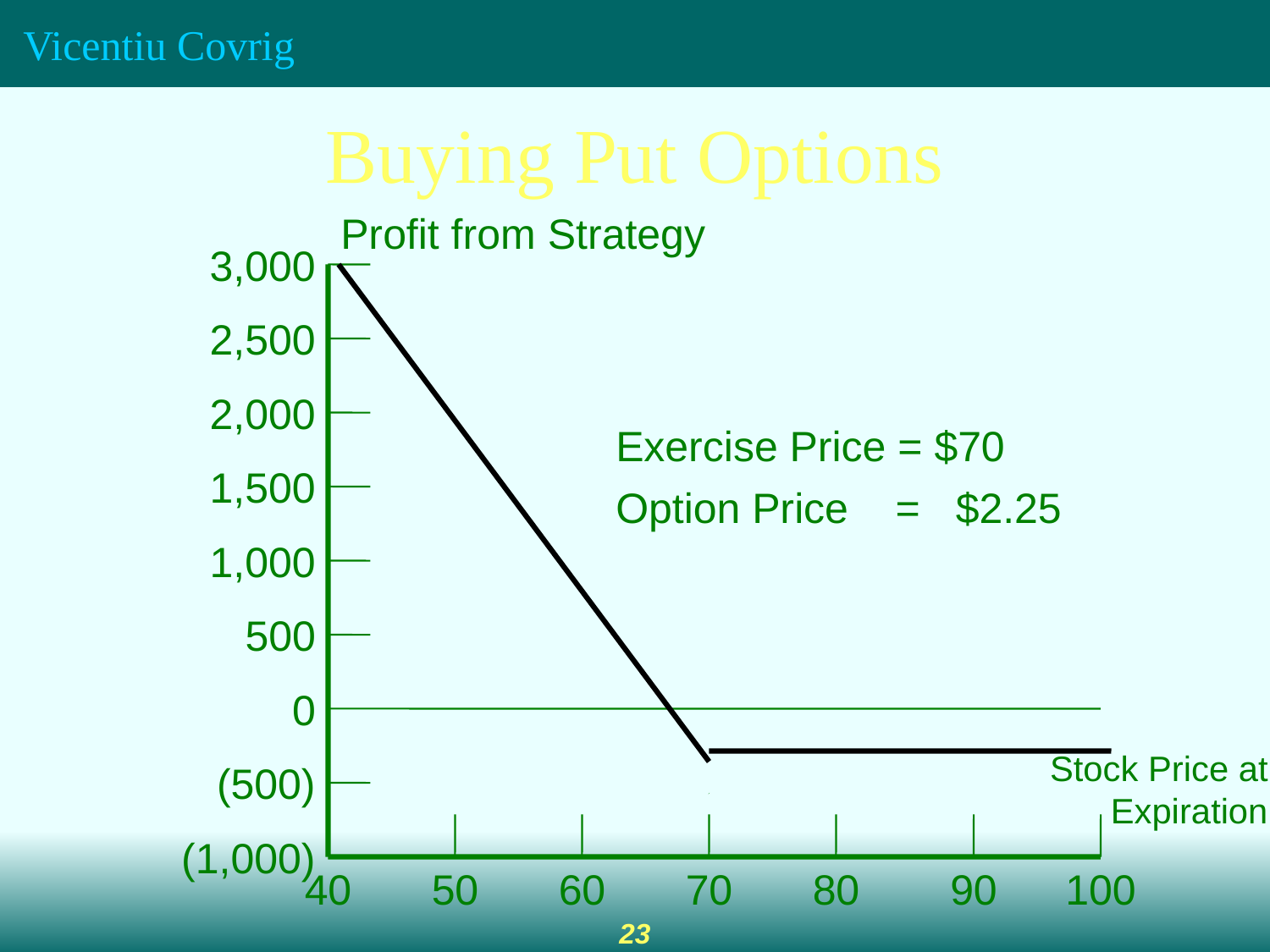

Buying Put Options
Profit from Strategy
3,000

2,500

2,000

Exercise Price = $70
Option Price    =   $2.25
1,500

1,000

500

0

Stock Price at Expiration
(500)

(1,000)
40

50
60
70
80
90
100